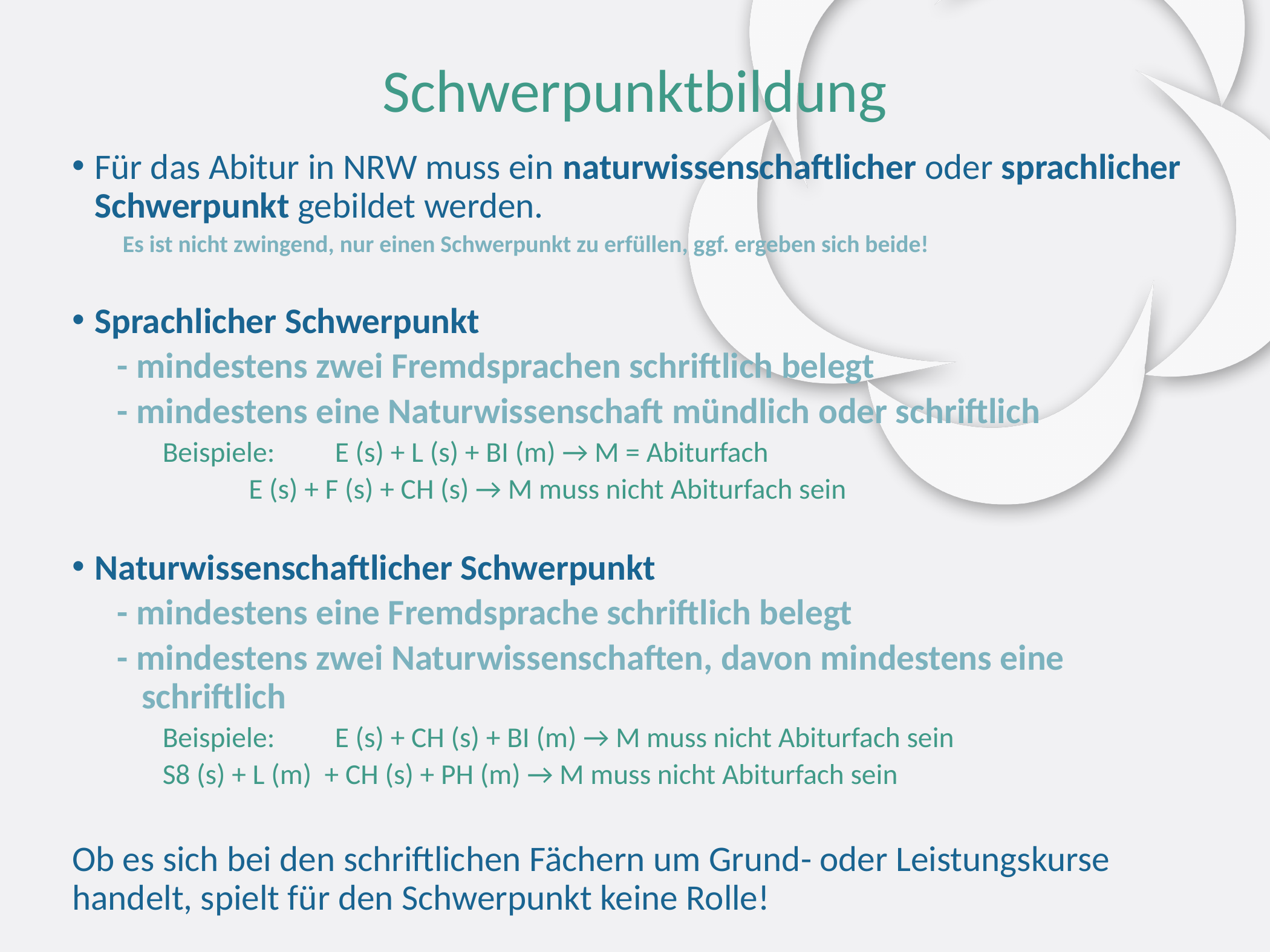

# Schwerpunktbildung
Für das Abitur in NRW muss ein naturwissenschaftlicher oder sprachlicher Schwerpunkt gebildet werden.
 Es ist nicht zwingend, nur einen Schwerpunkt zu erfüllen, ggf. ergeben sich beide!

Sprachlicher Schwerpunkt
- mindestens zwei Fremdsprachen schriftlich belegt
- mindestens eine Naturwissenschaft mündlich oder schriftlich
Beispiele:	E (s) + L (s) + BI (m) → M = Abiturfach
	  	E (s) + F (s) + CH (s) → M muss nicht Abiturfach sein
Naturwissenschaftlicher Schwerpunkt
- mindestens eine Fremdsprache schriftlich belegt
- mindestens zwei Naturwissenschaften, davon mindestens eine
   schriftlich
Beispiele: 	E (s) + CH (s) + BI (m) → M muss nicht Abiturfach sein
		S8 (s) + L (m)  + CH (s) + PH (m) → M muss nicht Abiturfach sein

Ob es sich bei den schriftlichen Fächern um Grund- oder Leistungskurse handelt, spielt für den Schwerpunkt keine Rolle!